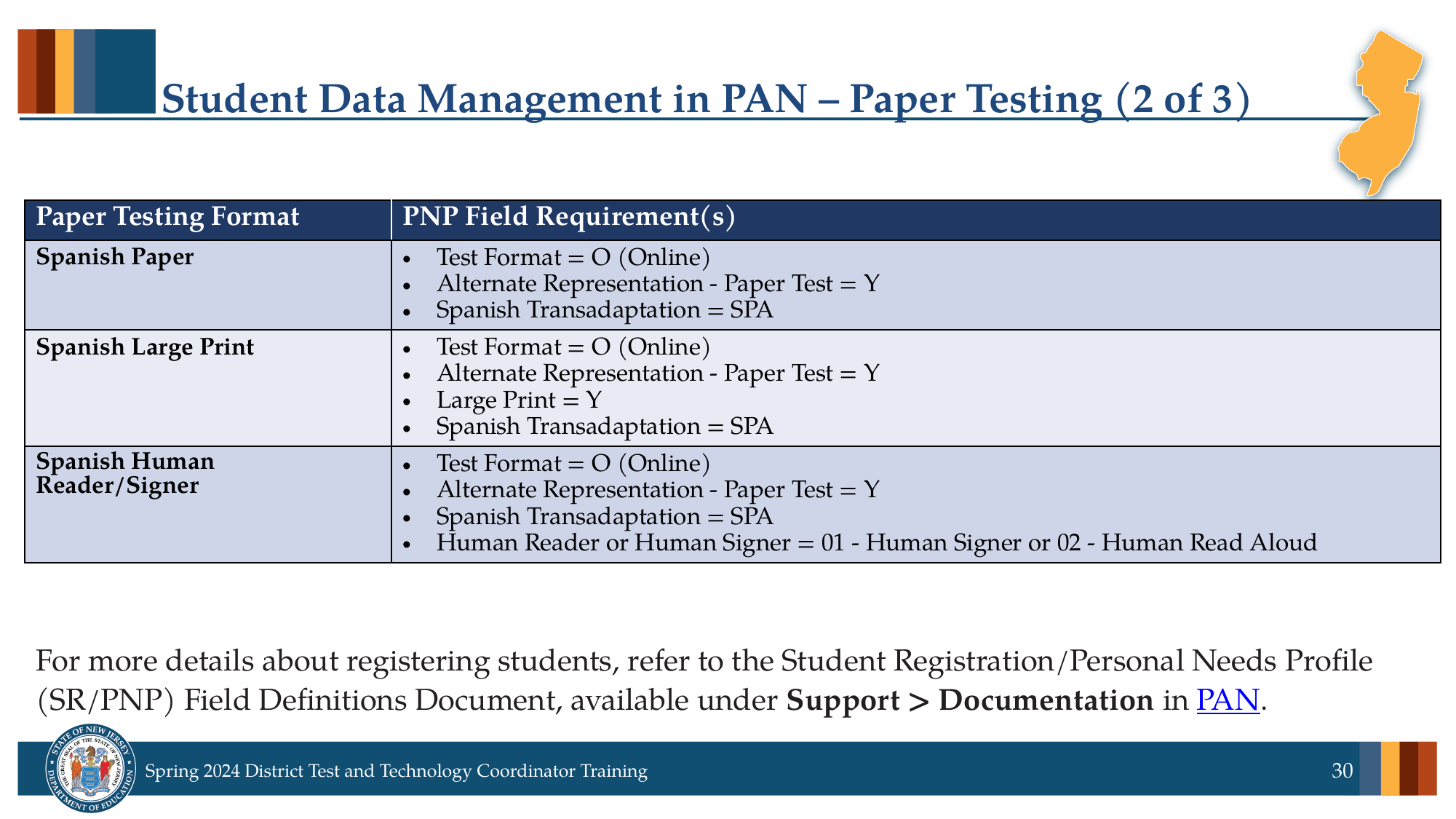

# Student Data Management in PAN – Paper Testing (2 of 3)
| Paper Testing Format | PNP Field Requirement(s) |
| --- | --- |
| Spanish Paper | Test Format = O (Online) Alternate Representation - Paper Test = Y Spanish Transadaptation = SPA |
| Spanish Large Print | Test Format = O (Online) Alternate Representation - Paper Test = Y Large Print = Y Spanish Transadaptation = SPA |
| Spanish Human Reader/Signer | Test Format = O (Online) Alternate Representation - Paper Test = Y Spanish Transadaptation = SPA Human Reader or Human Signer = 01 - Human Signer or 02 - Human Read Aloud |
For more details about registering students, refer to the Student Registration/Personal Needs Profile (SR/PNP) Field Definitions Document, available under Support > Documentation in PAN.
30